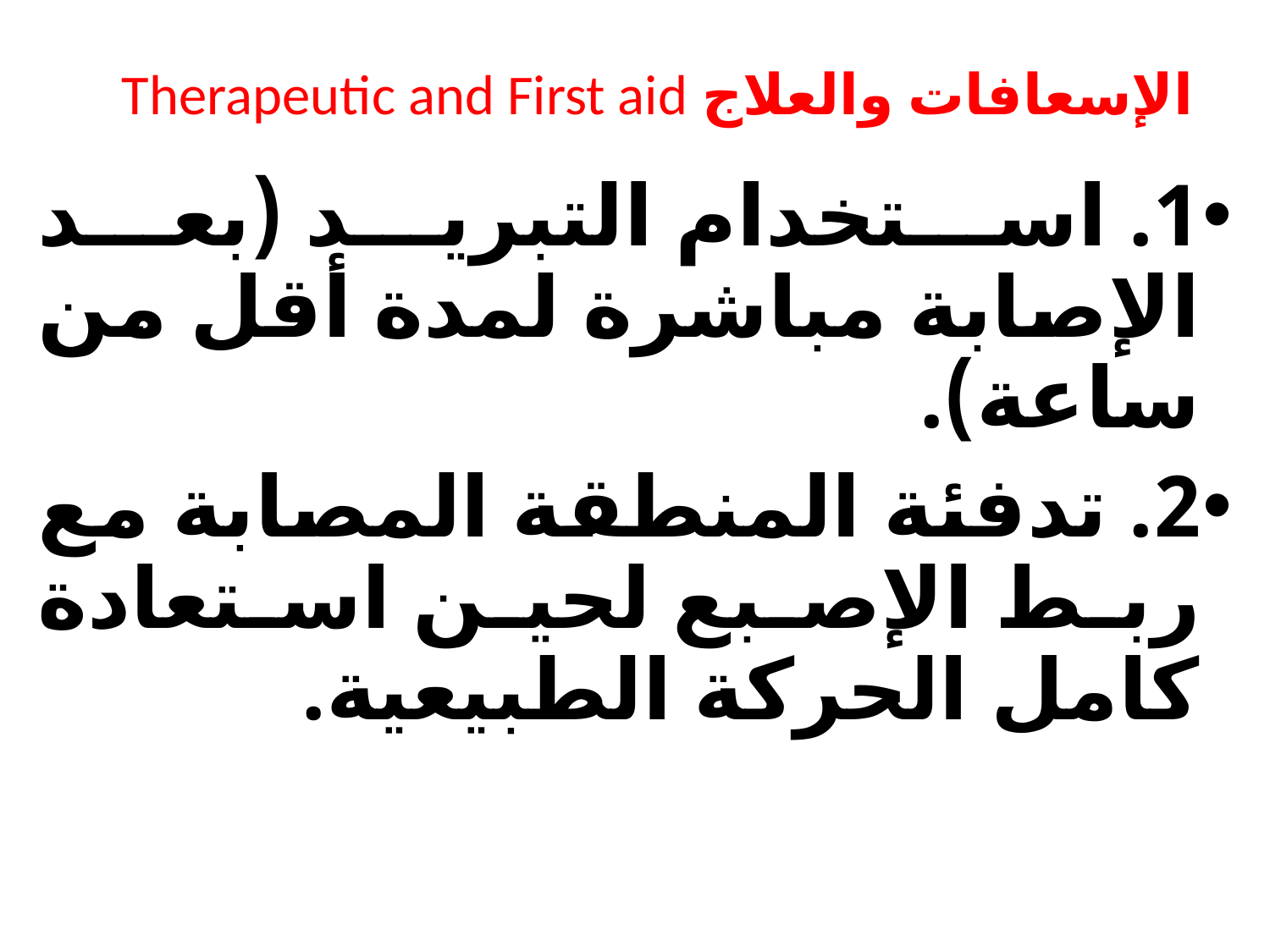

# الإسعافات والعلاج Therapeutic and First aid
1. استخدام التبريد (بعد الإصابة مباشرة لمدة أقل من ساعة).
2. تدفئة المنطقة المصابة مع ربط الإصبع لحين استعادة كامل الحركة الطبيعية.